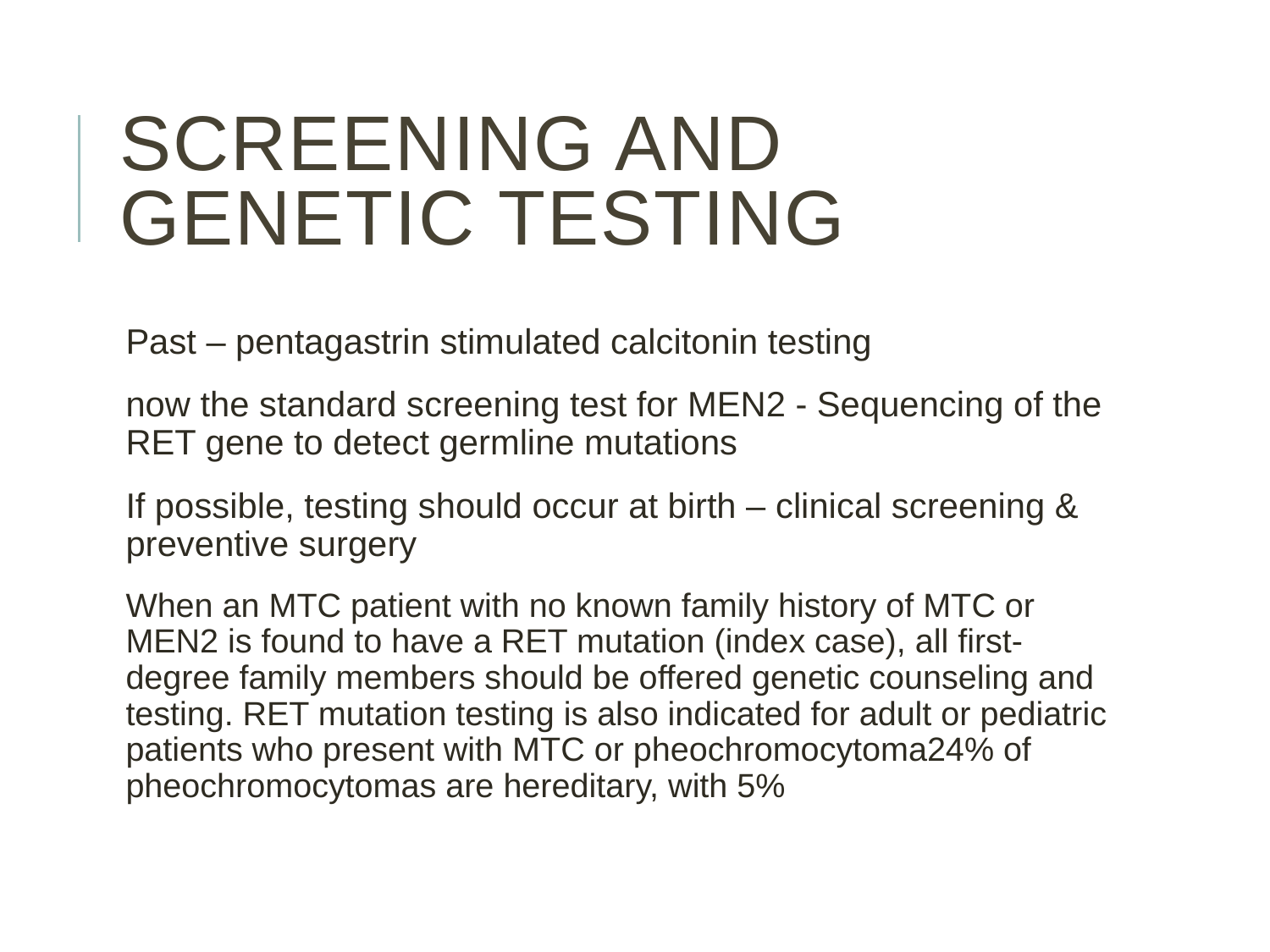

# Screening and Genetic Testing
Past – pentagastrin stimulated calcitonin testing
now the standard screening test for MEN2 - Sequencing of the RET gene to detect germline mutations
If possible, testing should occur at birth – clinical screening & preventive surgery
When an MTC patient with no known family history of MTC or MEN2 is found to have a RET mutation (index case), all first-degree family members should be offered genetic counseling and testing. RET mutation testing is also indicated for adult or pediatric patients who present with MTC or pheochromocytoma24% of pheochromocytomas are hereditary, with 5%